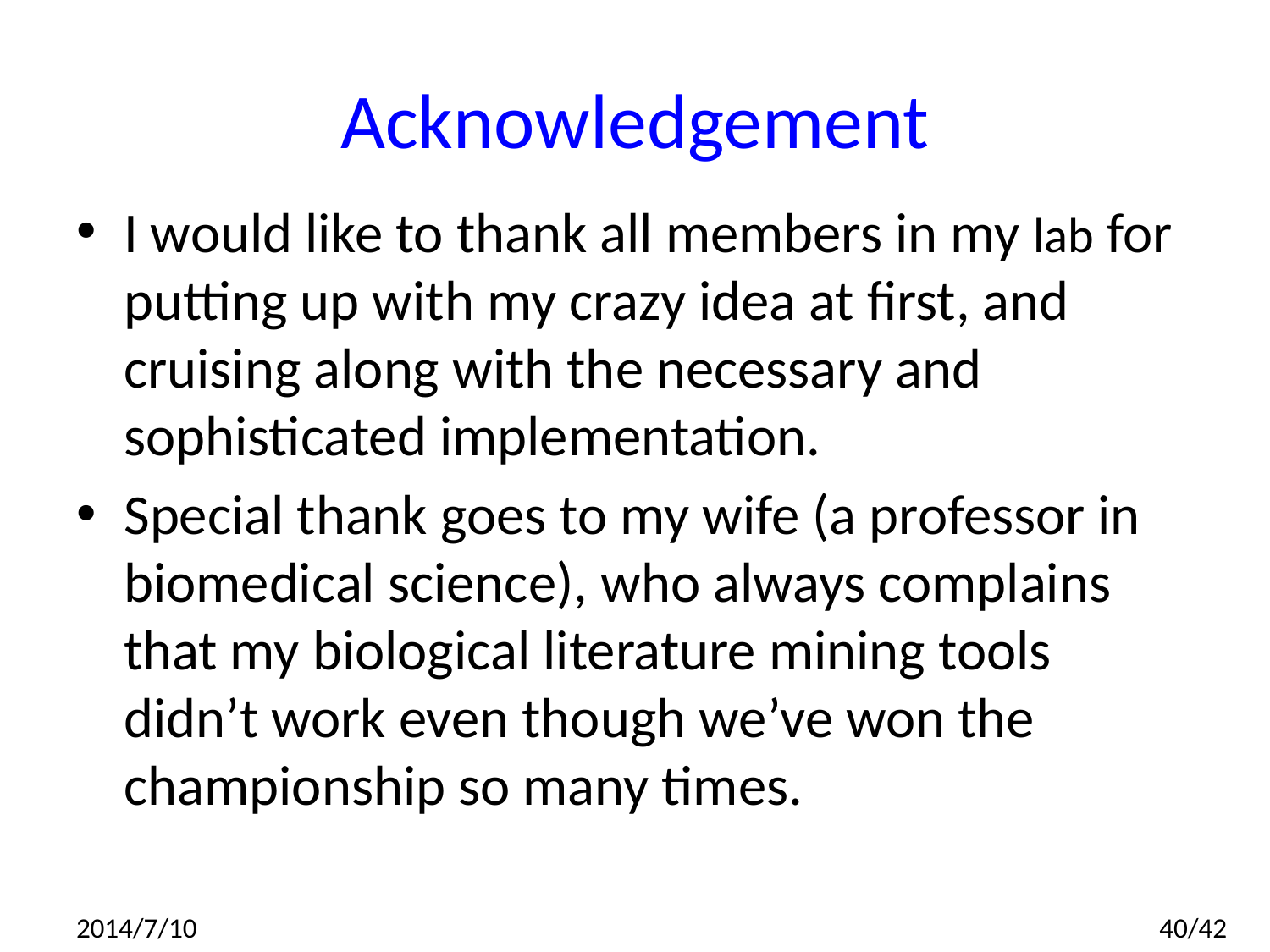

# Acknowledgement
I would like to thank all members in my lab for putting up with my crazy idea at first, and cruising along with the necessary and sophisticated implementation.
Special thank goes to my wife (a professor in biomedical science), who always complains that my biological literature mining tools didn’t work even though we’ve won the championship so many times.
2014/7/10
40/42